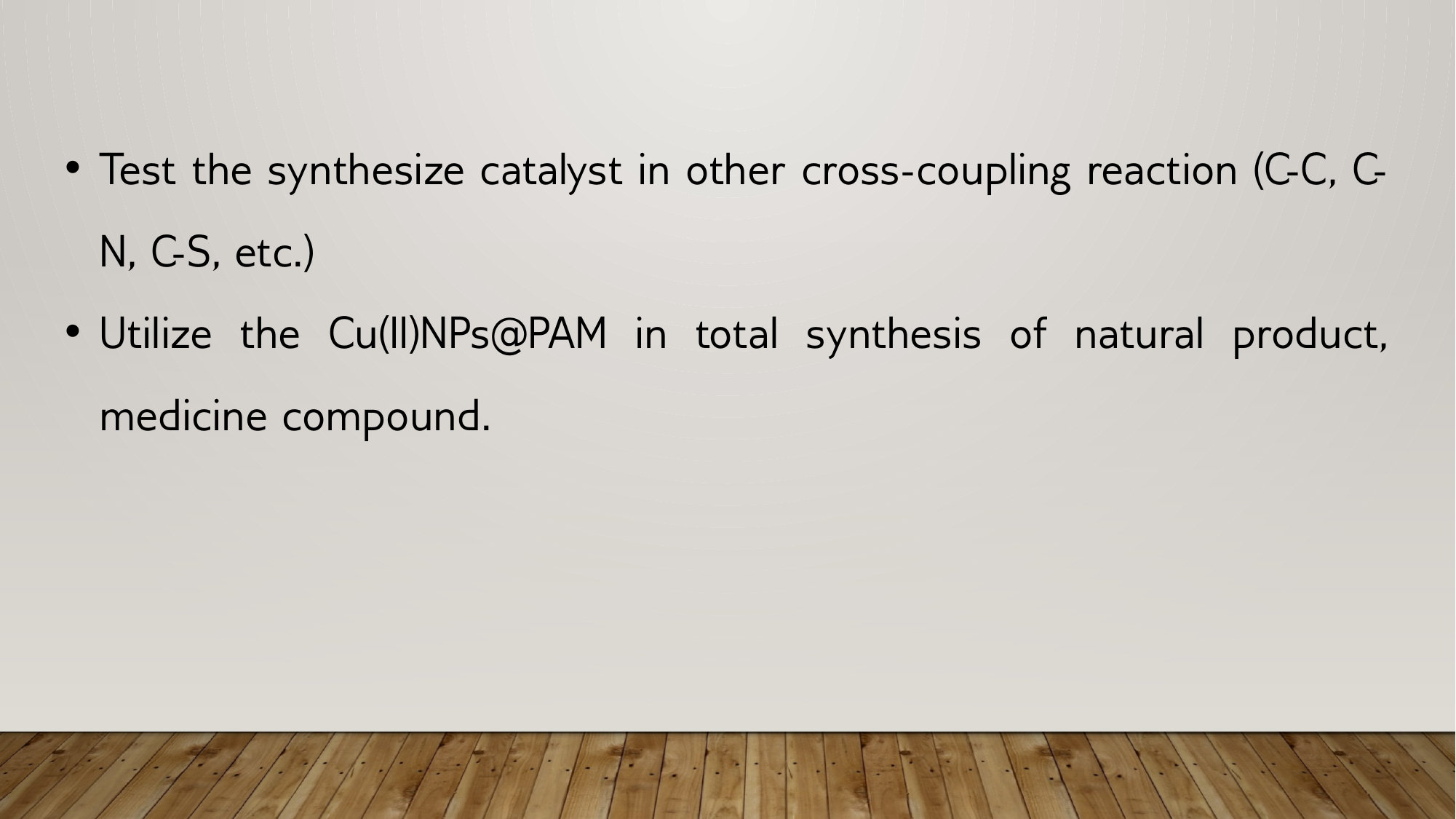

Test the synthesize catalyst in other cross-coupling reaction (C-C, C-N, C-S, etc.)
Utilize the Cu(II)NPs@PAM in total synthesis of natural product, medicine compound.